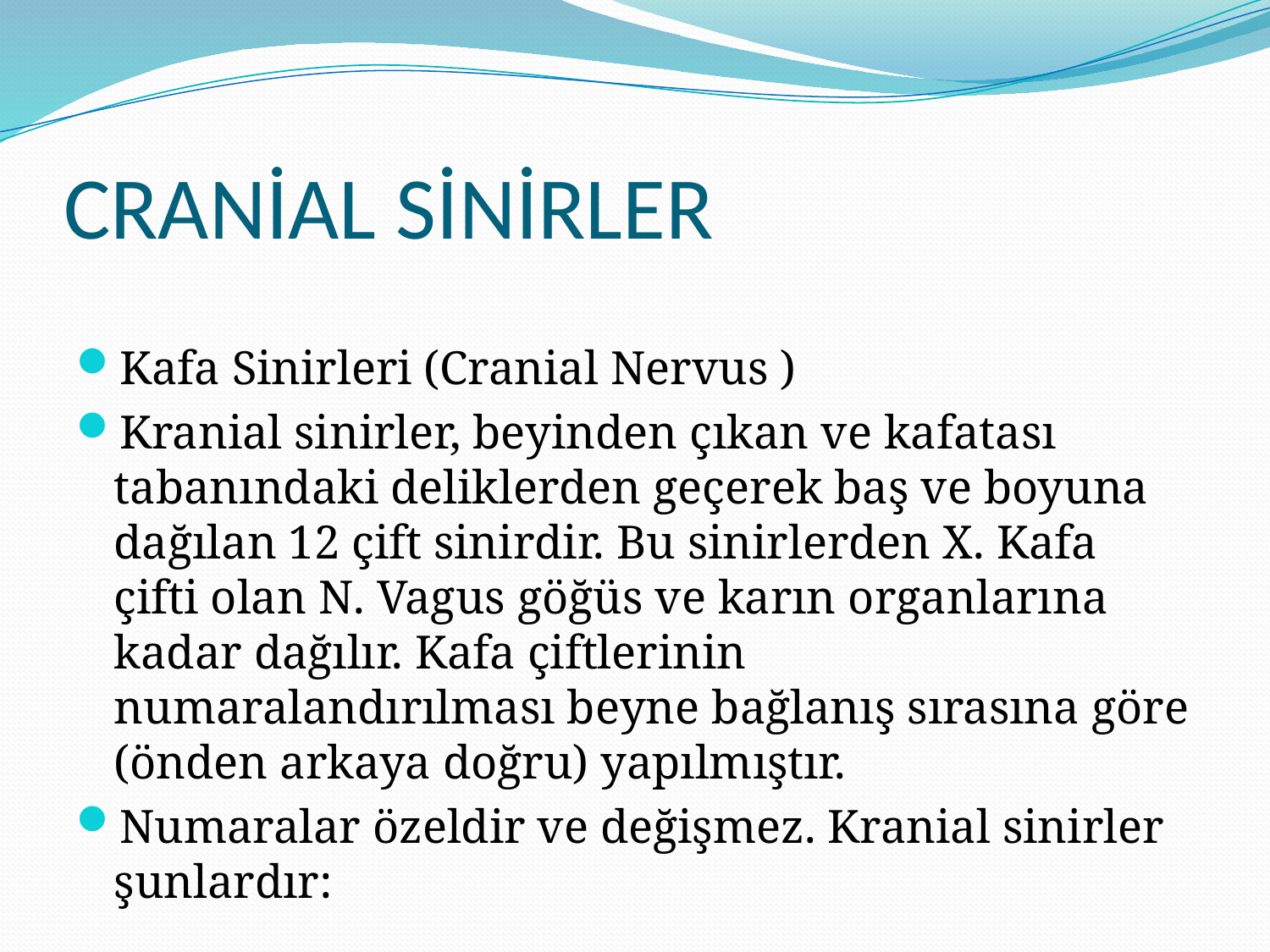

# CRANİAL SİNİRLER

Kafa Sinirleri (Cranial Nervus )
Kranial sinirler, beyinden çıkan ve kafatası tabanındaki deliklerden geçerek baş ve boyuna dağılan 12 çift sinirdir. Bu sinirlerden X. Kafa çifti olan N. Vagus göğüs ve karın organlarına kadar dağılır. Kafa çiftlerinin numaralandırılması beyne bağlanış sırasına göre (önden arkaya doğru) yapılmıştır.
Numaralar özeldir ve değişmez. Kranial sinirler şunlardır: